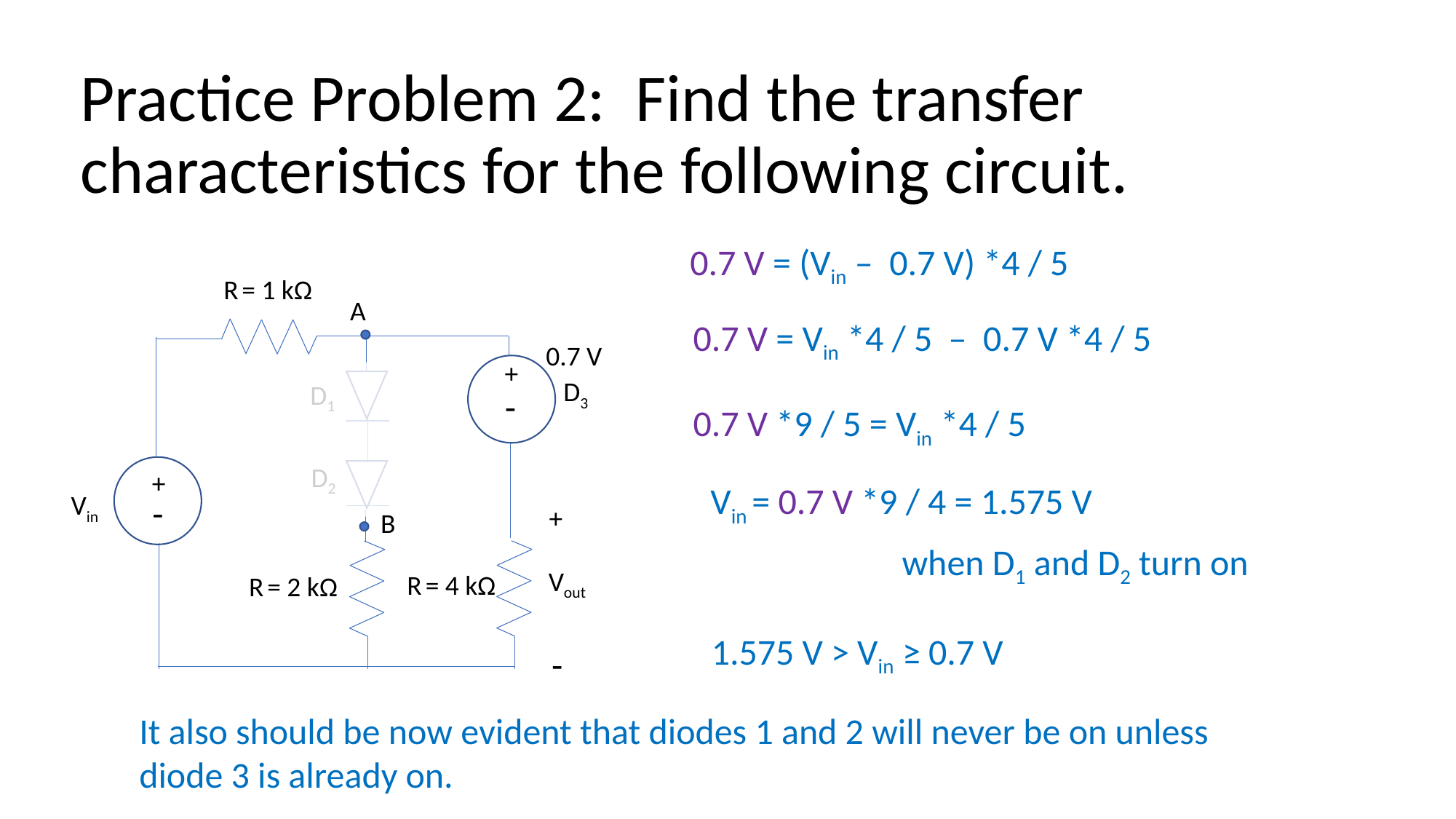

# Practice Problem 2:  Find the transfer characteristics for the following circuit.
0.7 V = (Vin –  0.7 V) *4 / 5
R = 1 kΩ
A
0.7 V = Vin *4 / 5  –  0.7 V *4 / 5

0.7 V
+

-

D3
D1
0.7 V *9 / 5 = Vin *4 / 5
D2

+
Vin
-
Vin = 0.7 V *9 / 4 = 1.575 V
+
B

when D1 and D2 turn on
Vout
R = 4 kΩ
R = 2 kΩ
1.575 V > Vin ≥ 0.7 V
-
It also should be now evident that diodes 1 and 2 will never be on unless diode 3 is already on.